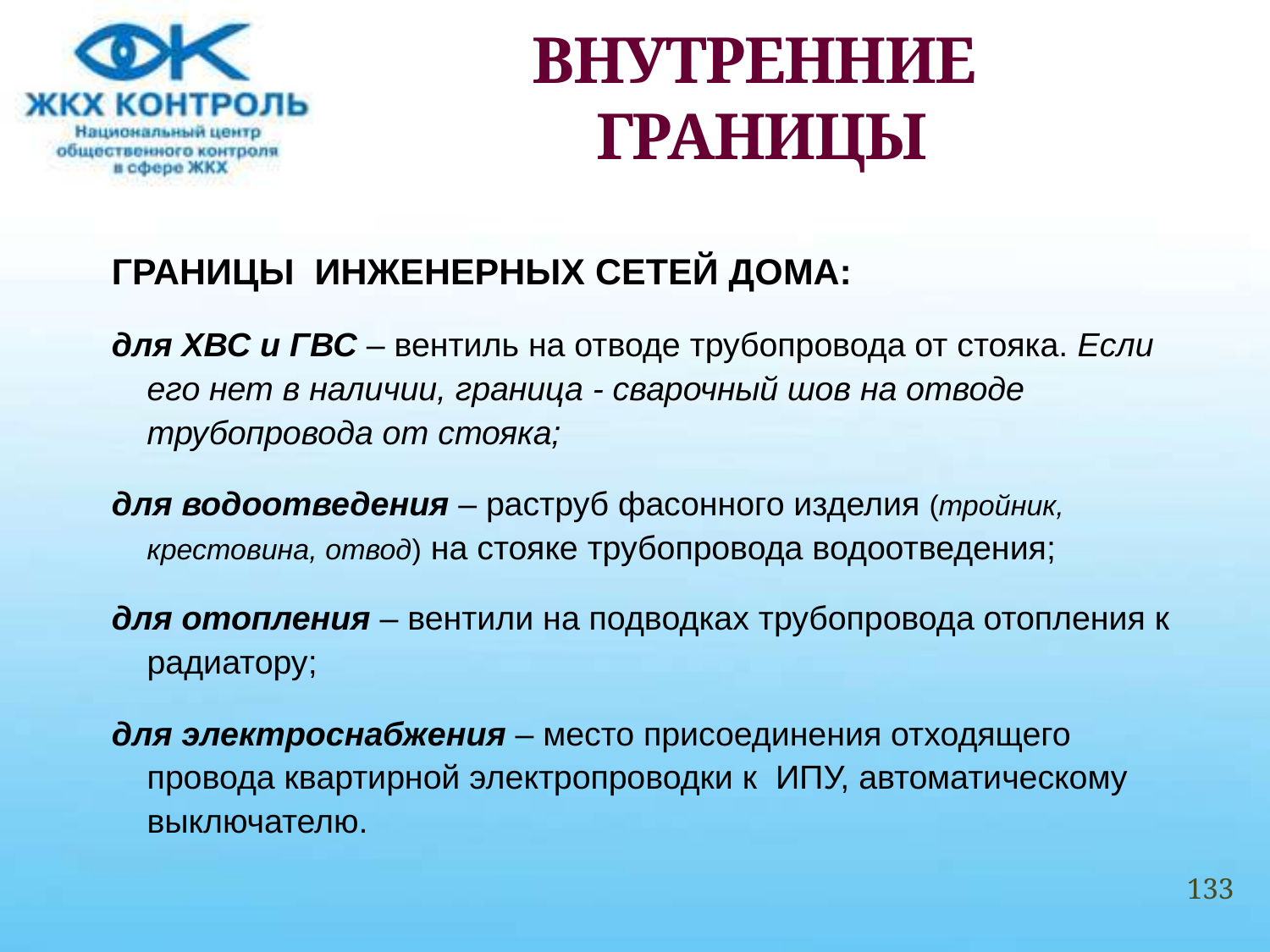

# ВНУТРЕННИЕ ГРАНИЦЫ
ГРАНИЦЫ  ИНЖЕНЕРНЫХ СЕТЕЙ ДОМА:
для ХВС и ГВС – вентиль на отводе трубопровода от стояка. Если его нет в наличии, граница - сварочный шов на отводе трубопровода от стояка;
для водоотведения – раструб фасонного изделия (тройник, крестовина, отвод) на стояке трубопровода водоотведения;
для отопления – вентили на подводках трубопровода отопления к радиатору;
для электроснабжения – место присоединения отходящего провода квартирной электропроводки к  ИПУ, автоматическому выключателю.

133